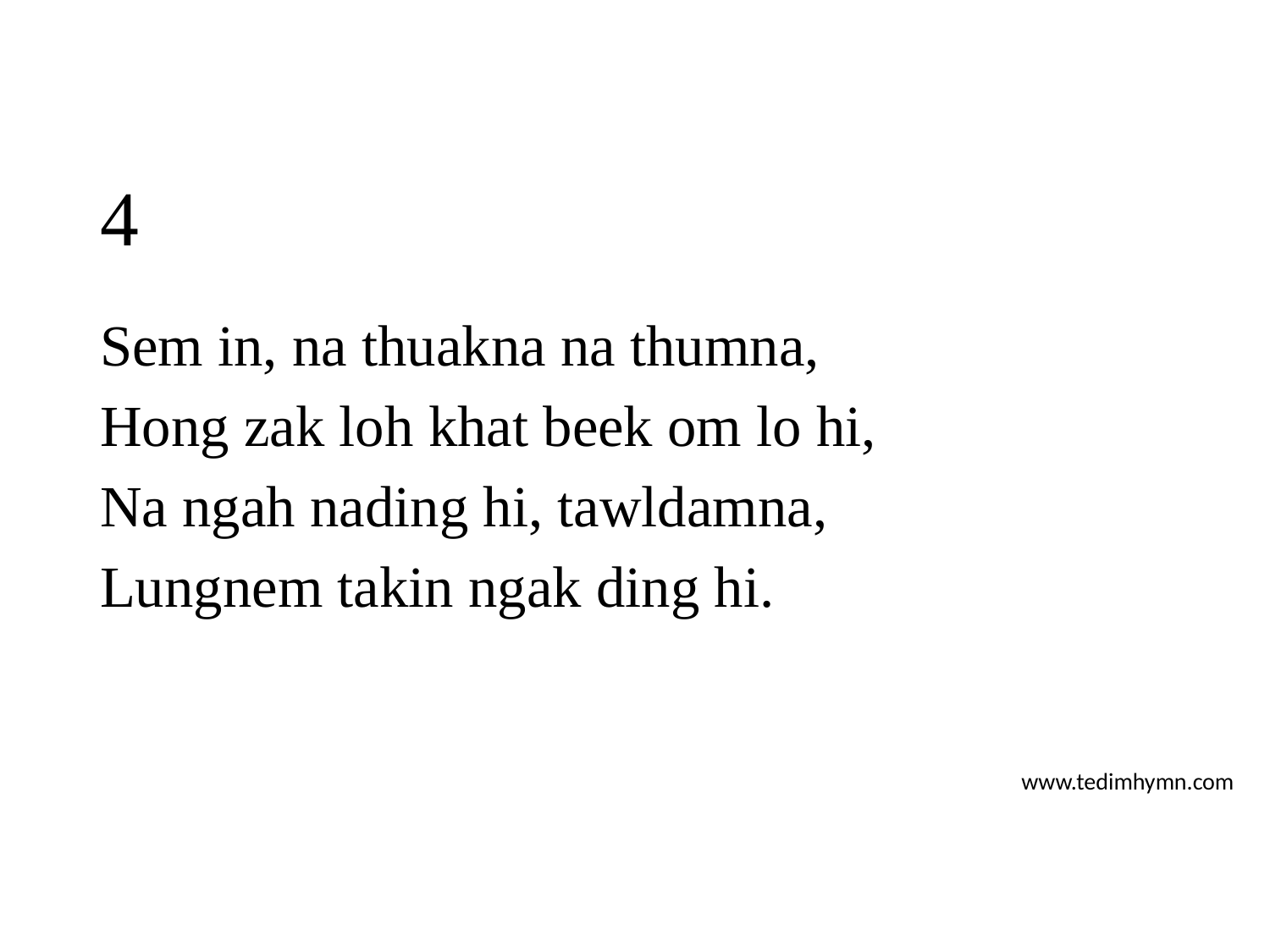

# 4
Sem in, na thuakna na thumna,
Hong zak loh khat beek om lo hi,
Na ngah nading hi, tawldamna,
Lungnem takin ngak ding hi.

www.tedimhymn.com